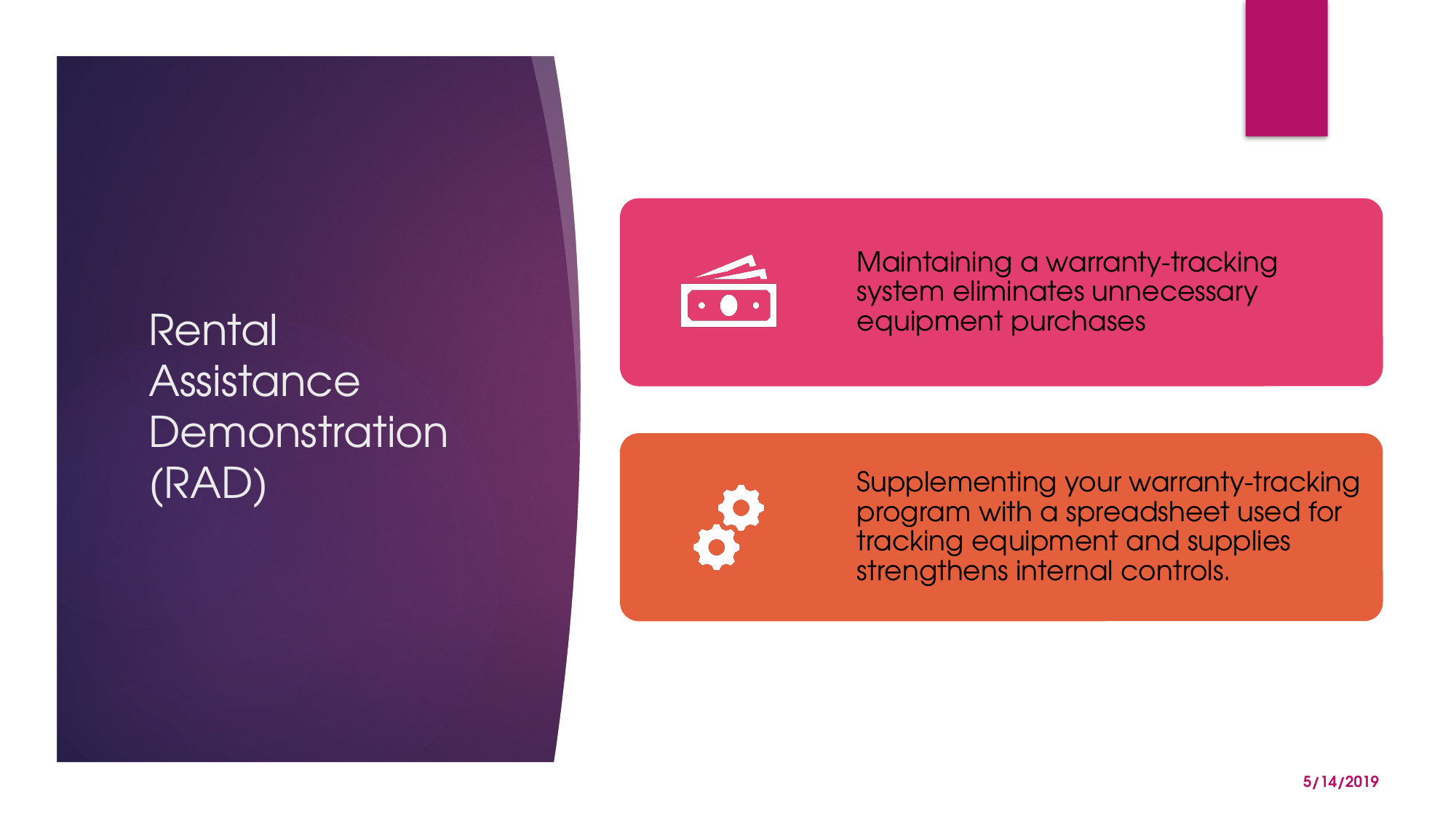

Maintaining a warranty-tracking system eliminates unnecessary equipment purchases
Supplementing your warranty-tracking program with a spreadsheet used for tracking equipment and supplies strengthens internal controls.
# Rental Assistance Demonstration (RAD)
LFL International Inc.
5/14/2019